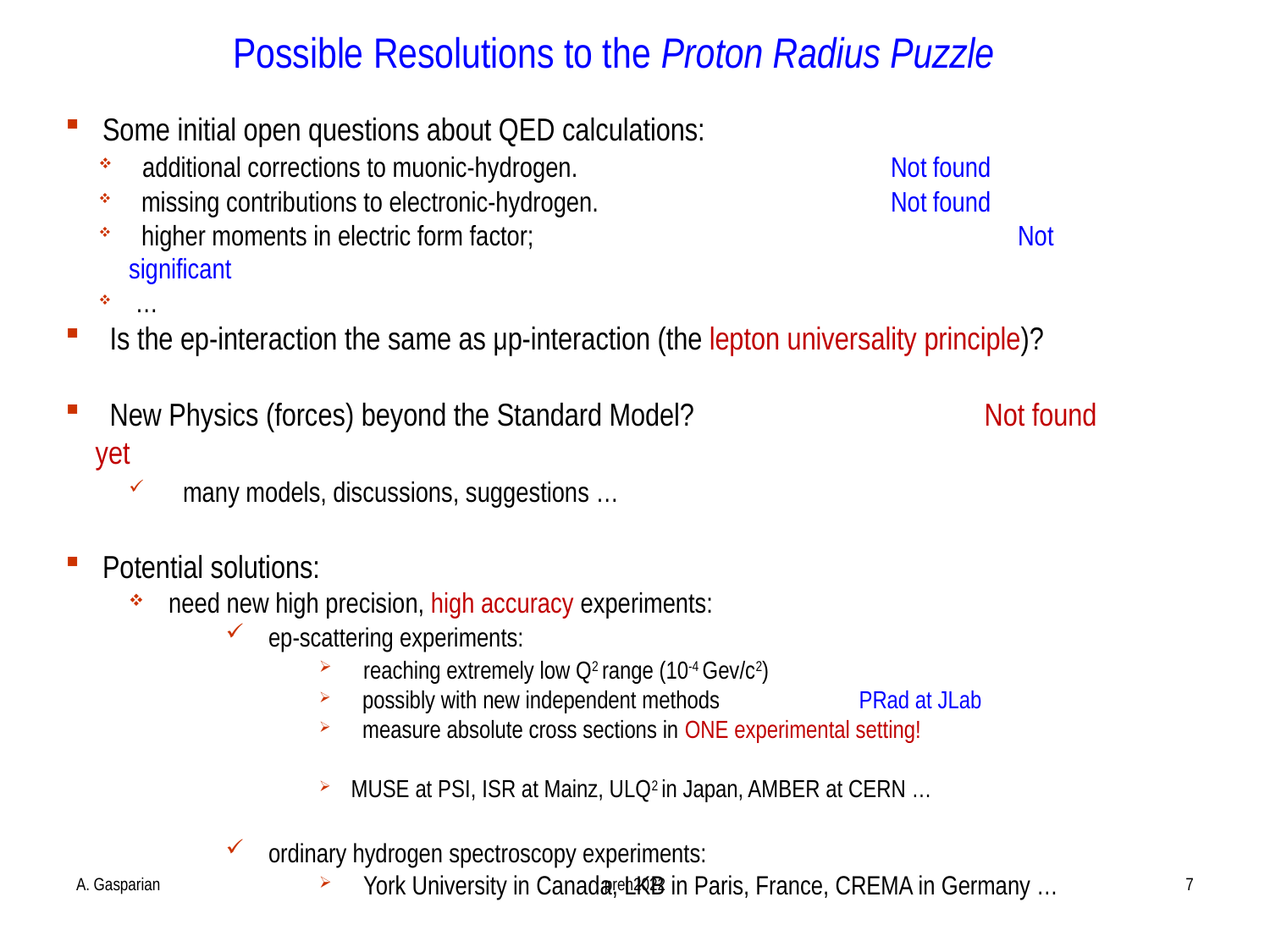

# Possible Resolutions to the Proton Radius Puzzle
 Some initial open questions about QED calculations:
  additional corrections to muonic-hydrogen.			Not found
  missing contributions to electronic-hydrogen.			Not found
  higher moments in electric form factor;				Not significant
 …
  Is the ep-interaction the same as μp-interaction (the lepton universality principle)?

  New Physics (forces) beyond the Standard Model?			Not found yet
  many models, discussions, suggestions …

 Potential solutions:
need new high precision, high accuracy experiments:
  ep-scattering experiments:
  reaching extremely low Q2 range (10-4 Gev/c2)
  possibly with new independent methods		PRad at JLab
  measure absolute cross sections in ONE experimental setting!

MUSE at PSI, ISR at Mainz, ULQ2 in Japan, AMBER at CERN …

  ordinary hydrogen spectroscopy experiments:
  York University in Canada, LKB in Paris, France, CREMA in Germany …
A. Gasparian
pren2022
7